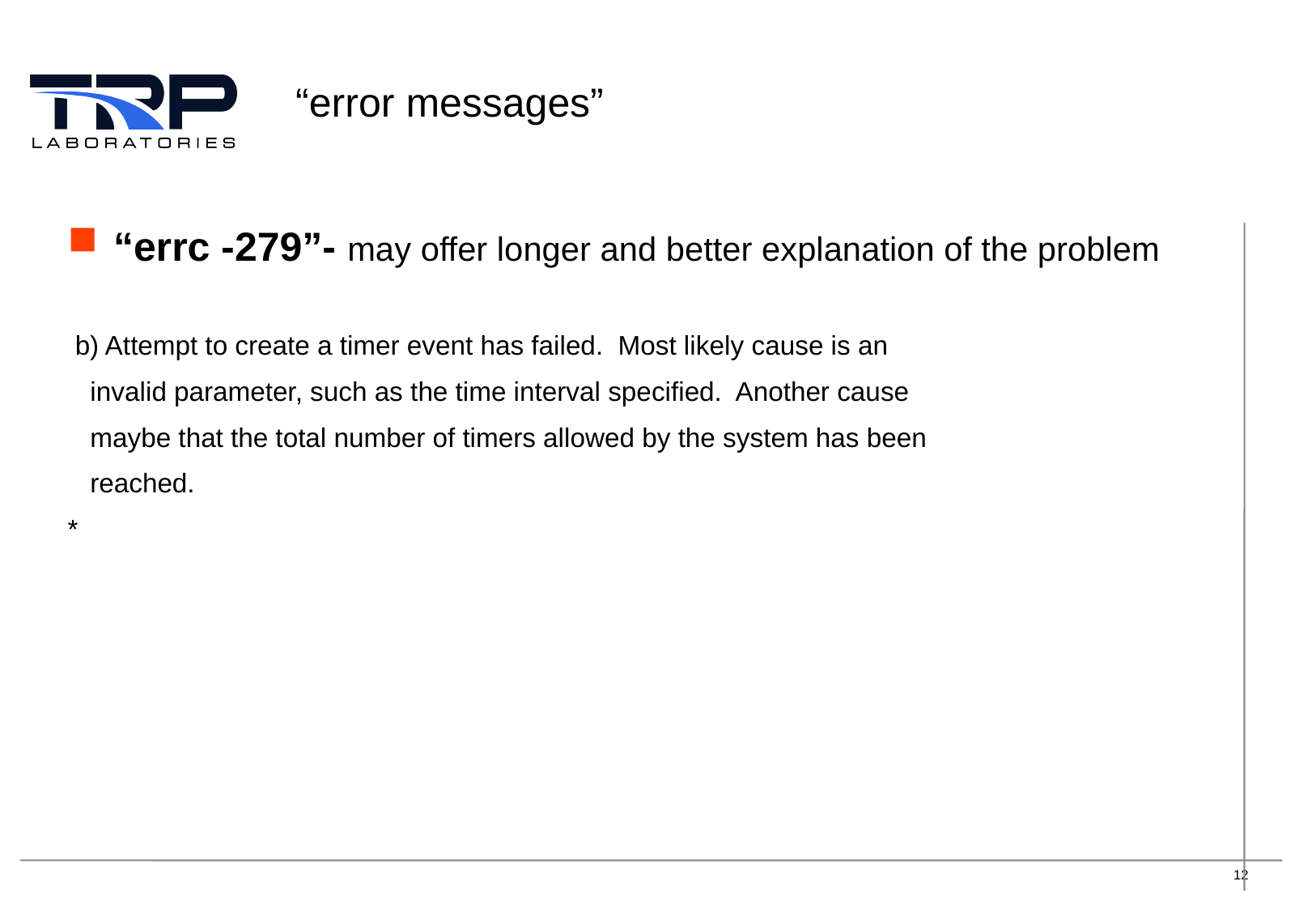

# “error messages”

“errc -279”- may offer longer and better explanation of the problem

 b) Attempt to create a timer event has failed.  Most likely cause is an
   invalid parameter, such as the time interval specified.  Another cause
   maybe that the total number of timers allowed by the system has been
   reached.
*